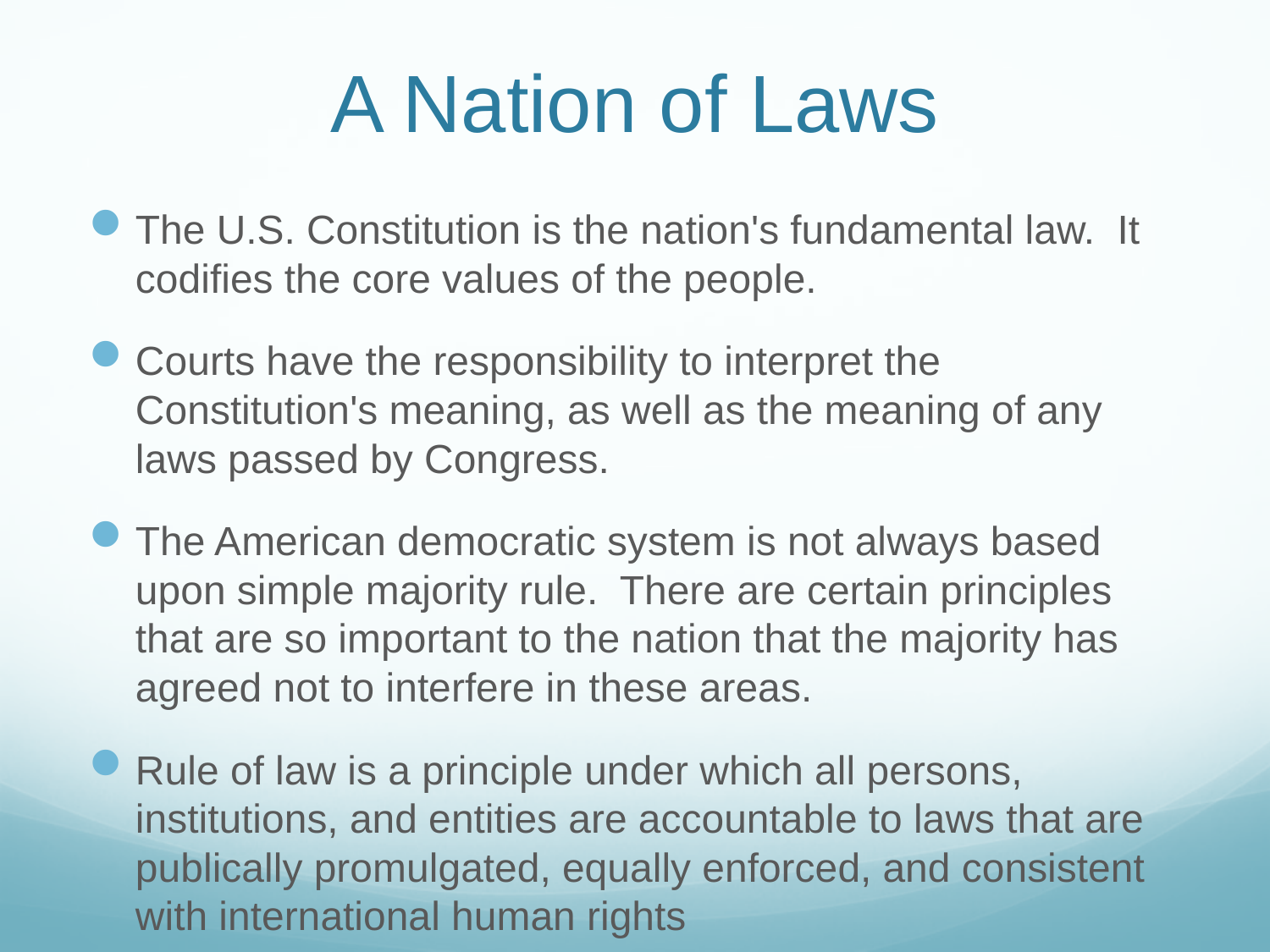

# A Nation of Laws
The U.S. Constitution is the nation's fundamental law.  It codifies the core values of the people.
Courts have the responsibility to interpret the Constitution's meaning, as well as the meaning of any laws passed by Congress.
The American democratic system is not always based upon simple majority rule.  There are certain principles that are so important to the nation that the majority has agreed not to interfere in these areas.
Rule of law is a principle under which all persons, institutions, and entities are accountable to laws that are publically promulgated, equally enforced, and consistent with international human rights